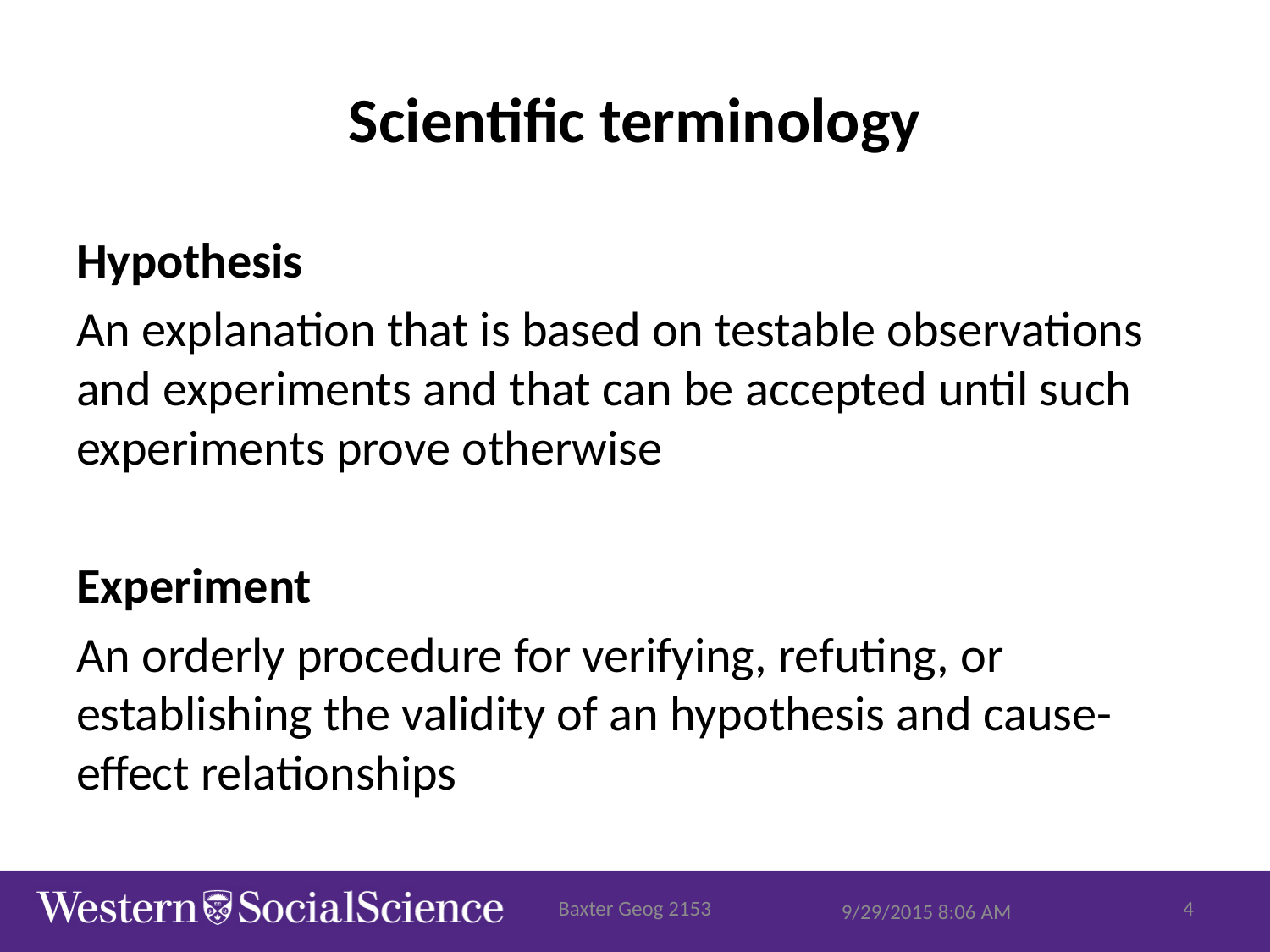

# Scientific terminology
Hypothesis
An explanation that is based on testable observations and experiments and that can be accepted until such experiments prove otherwise

Experiment
An orderly procedure for verifying, refuting, or establishing the validity of an hypothesis and cause-effect relationships
Baxter Geog 2153
4
9/29/2015 8:06 AM